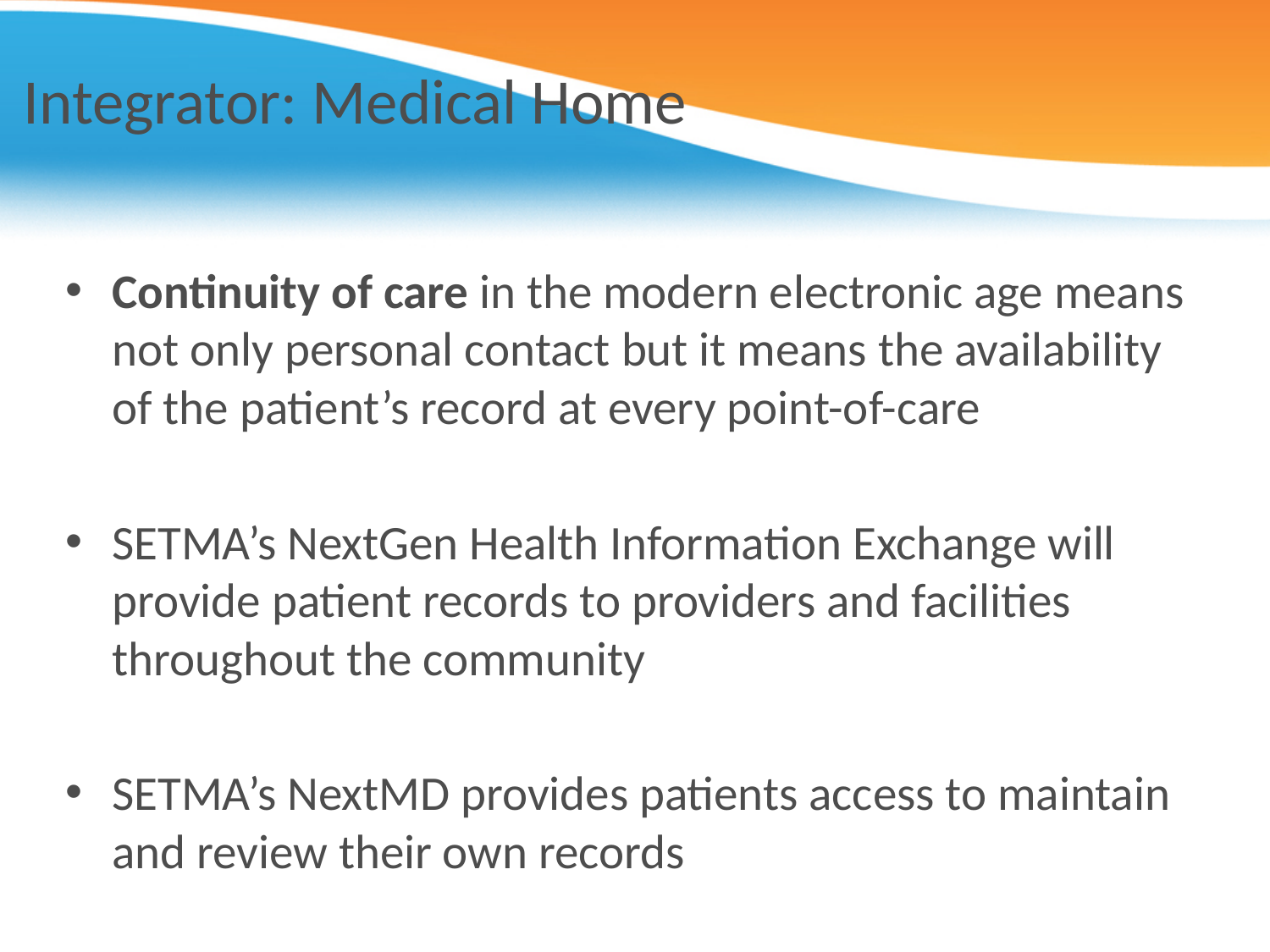

# Integrator: Medical Home
Continuity of care in the modern electronic age means not only personal contact but it means the availability of the patient’s record at every point-of-care

SETMA’s NextGen Health Information Exchange will provide patient records to providers and facilities throughout the community

SETMA’s NextMD provides patients access to maintain and review their own records